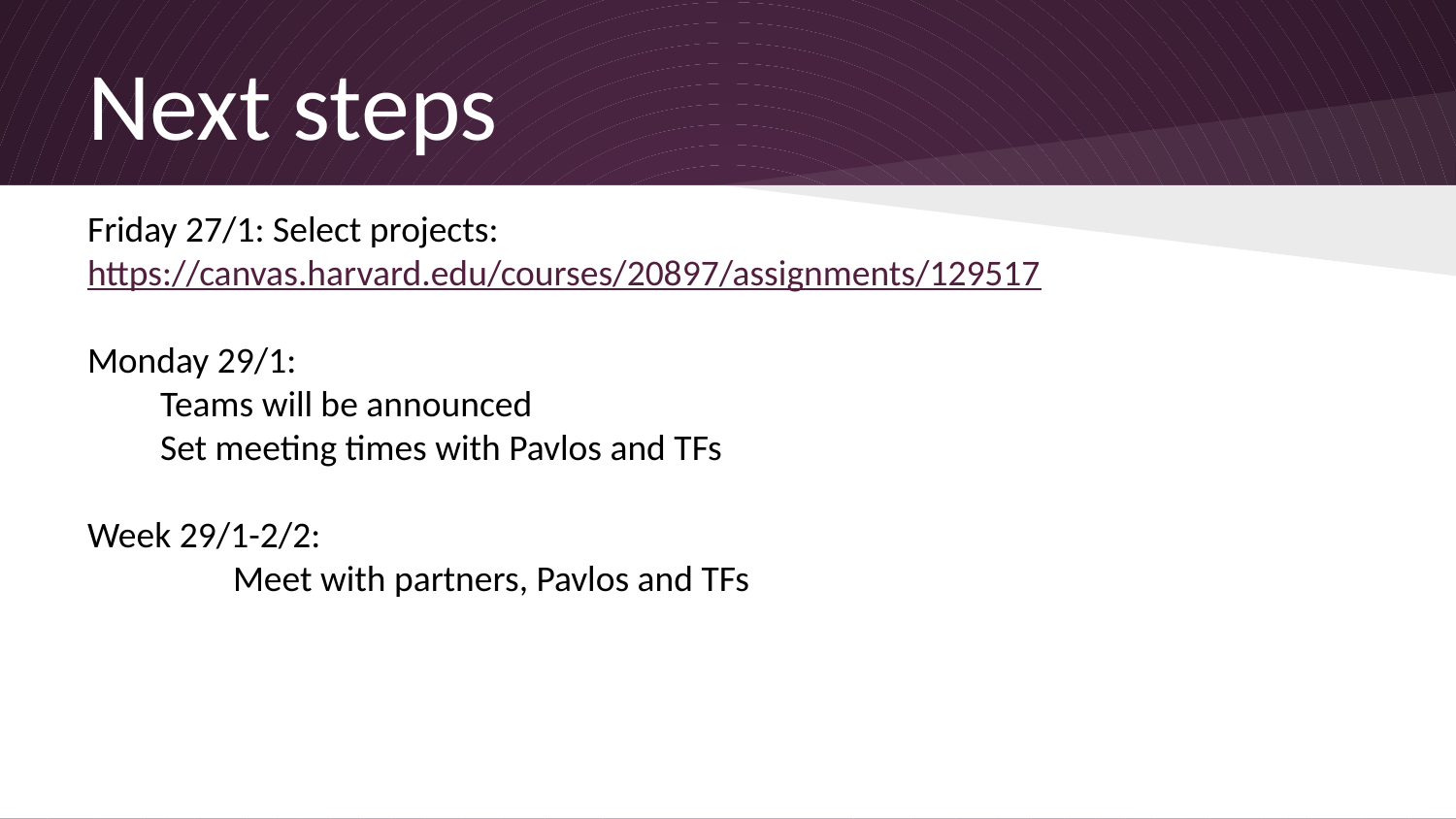

# Next steps
Friday 27/1: Select projects:
https://canvas.harvard.edu/courses/20897/assignments/129517

Monday 29/1:
Teams will be announced
Set meeting times with Pavlos and TFs

Week 29/1-2/2:
	Meet with partners, Pavlos and TFs